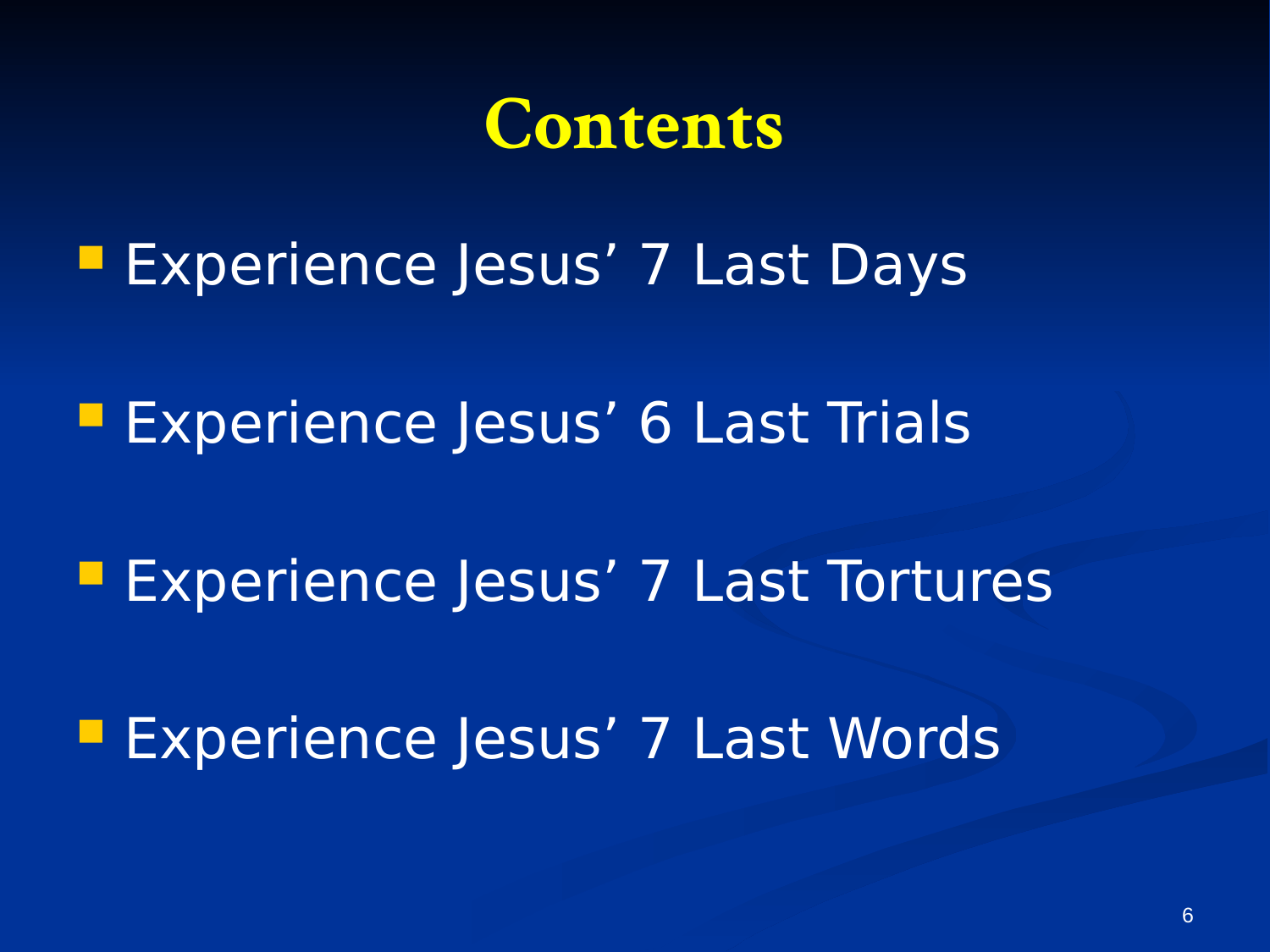

# Contents
Experience Jesus’ 7 Last Days

Experience Jesus’ 6 Last Trials

Experience Jesus’ 7 Last Tortures

Experience Jesus’ 7 Last Words

6